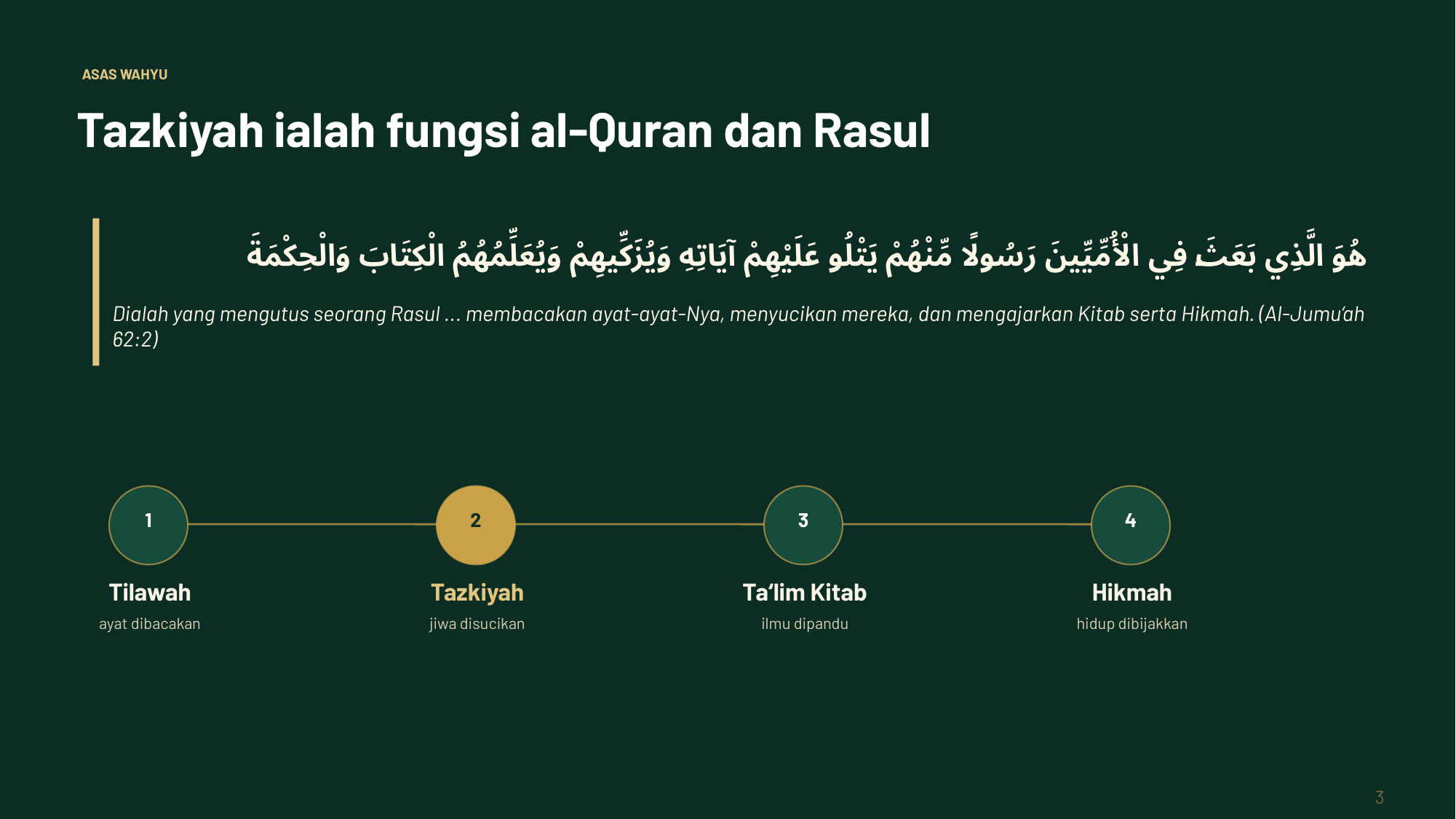

ASAS WAHYU
Tazkiyah ialah fungsi al-Quran dan Rasul

هُوَ الَّذِي بَعَثَ فِي الْأُمِّيِّينَ رَسُولًا مِّنْهُمْ يَتْلُو عَلَيْهِمْ آيَاتِهِ وَيُزَكِّيهِمْ وَيُعَلِّمُهُمُ الْكِتَابَ وَالْحِكْمَةَ
Dialah yang mengutus seorang Rasul ... membacakan ayat-ayat-Nya, menyucikan mereka, dan mengajarkan Kitab serta Hikmah. (Al-Jumu‘ah 62:2)

1
2
3
4

Tilawah
Tazkiyah
Ta‘lim Kitab
Hikmah
ayat dibacakan
jiwa disucikan
ilmu dipandu
hidup dibijakkan
3